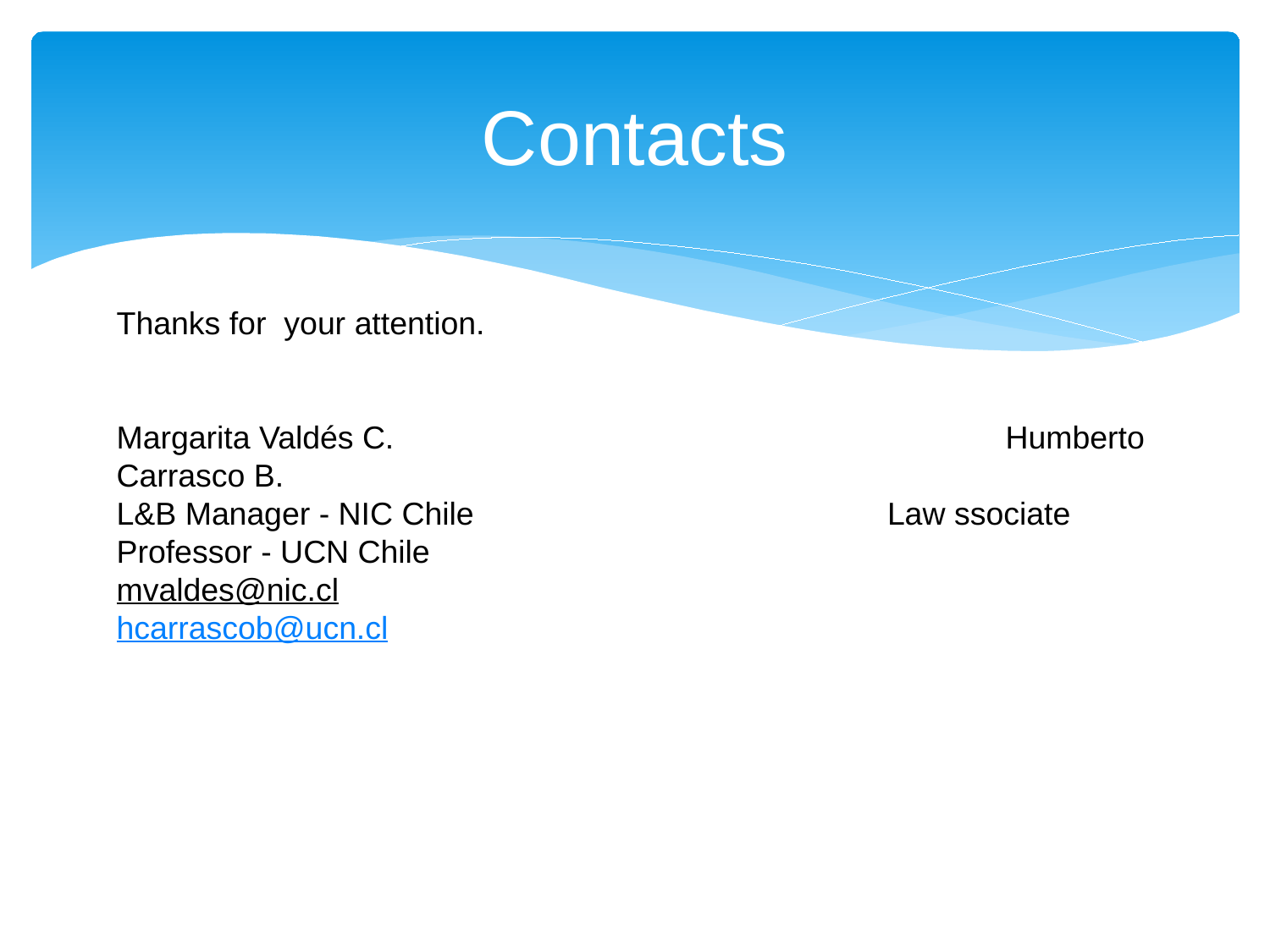

# Contacts
Thanks for  your attention.

Margarita Valdés C.					Humberto Carrasco B.
L&B Manager - NIC Chile				 Law ssociate Professor - UCN Chile
mvaldes@nic.cl						hcarrascob@ucn.cl